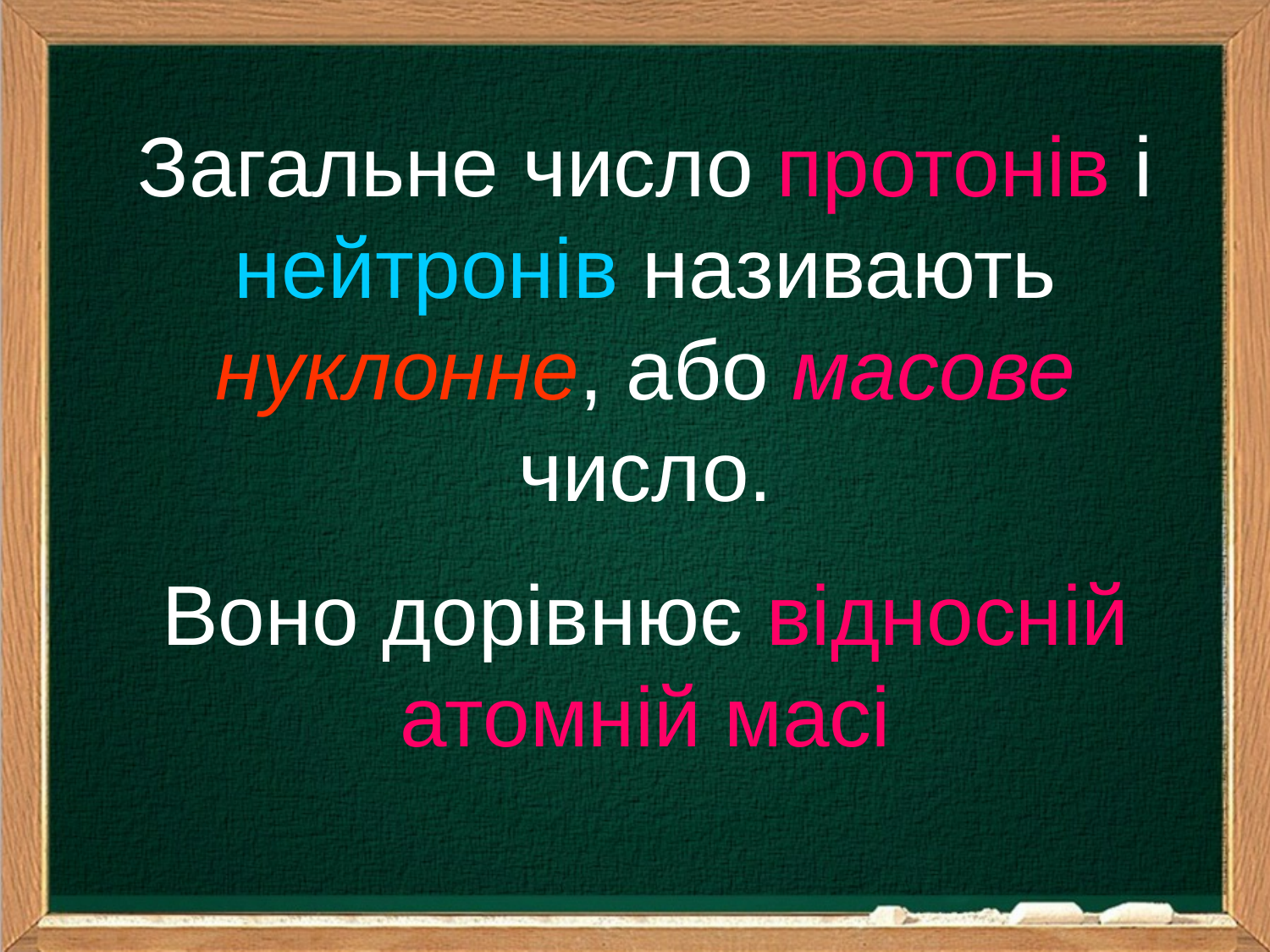

Загальне число протонів і нейтронів називають нуклонне, або масове число.
Воно дорівнює відносній атомній масі